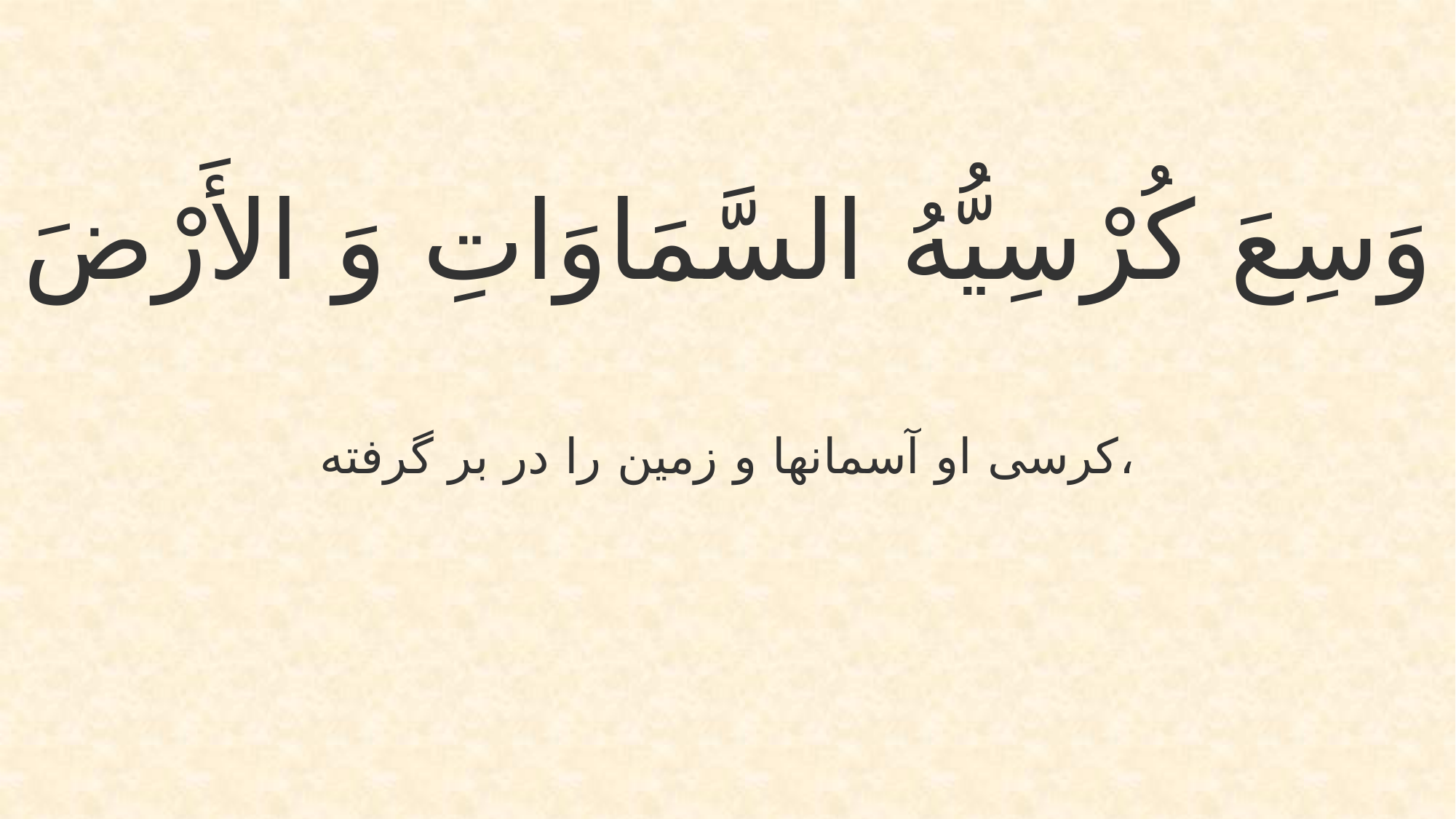

وَسِعَ کُرْسِیُّهُ السَّمَاوَاتِ وَ الأَرْضَ

کرسی او آسمانها و زمین را در بر گرفته،